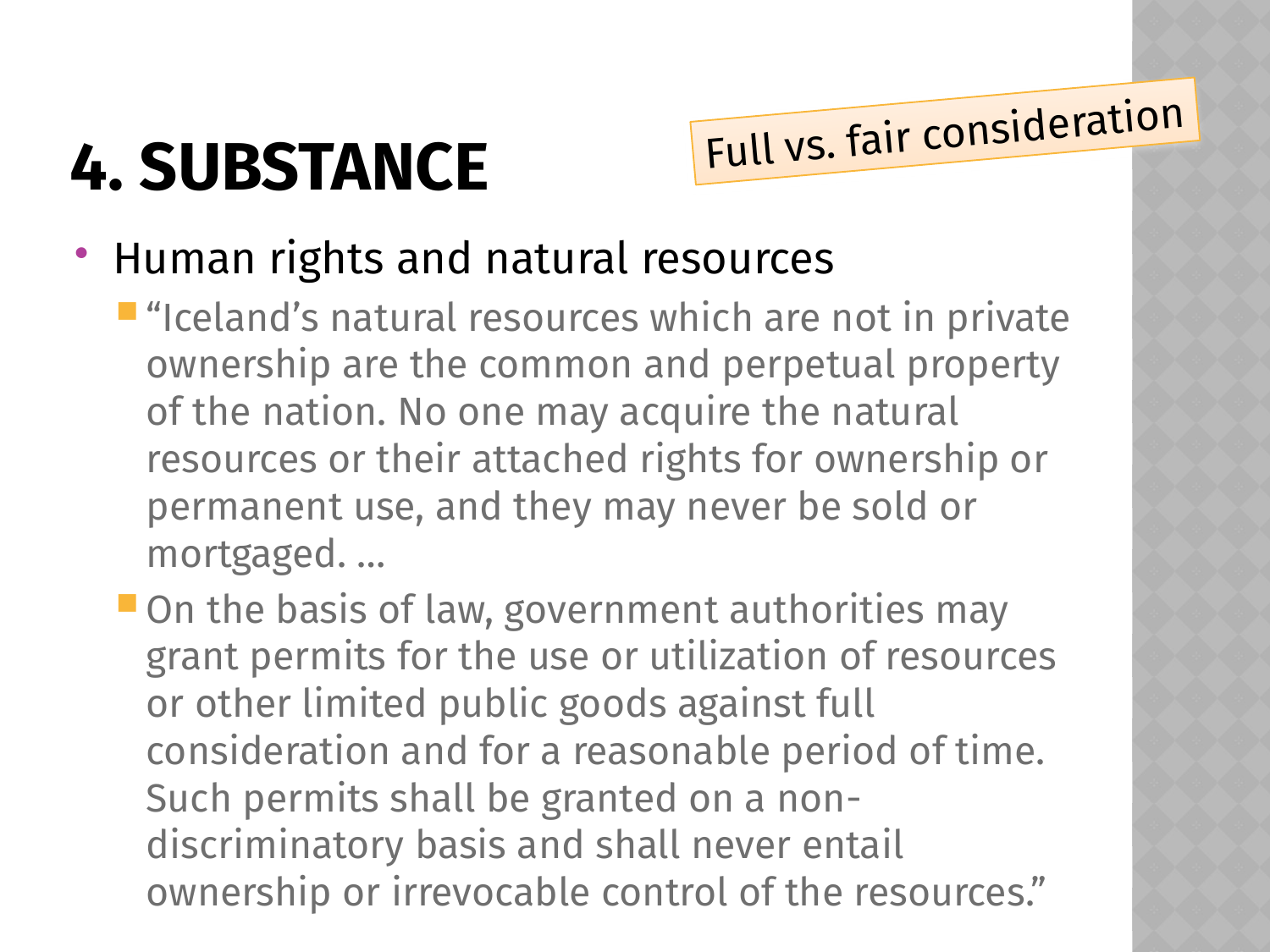

# 4. Substance
Full vs. fair consideration
Human rights and natural resources
“Iceland’s natural resources which are not in private ownership are the common and perpetual property of the nation. No one may acquire the natural resources or their attached rights for ownership or permanent use, and they may never be sold or mortgaged. …
On the basis of law, government authorities may grant permits for the use or utilization of resources or other limited public goods against full consideration and for a reasonable period of time. Such permits shall be granted on a non-discriminatory basis and shall never entail ownership or irrevocable control of the resources.”